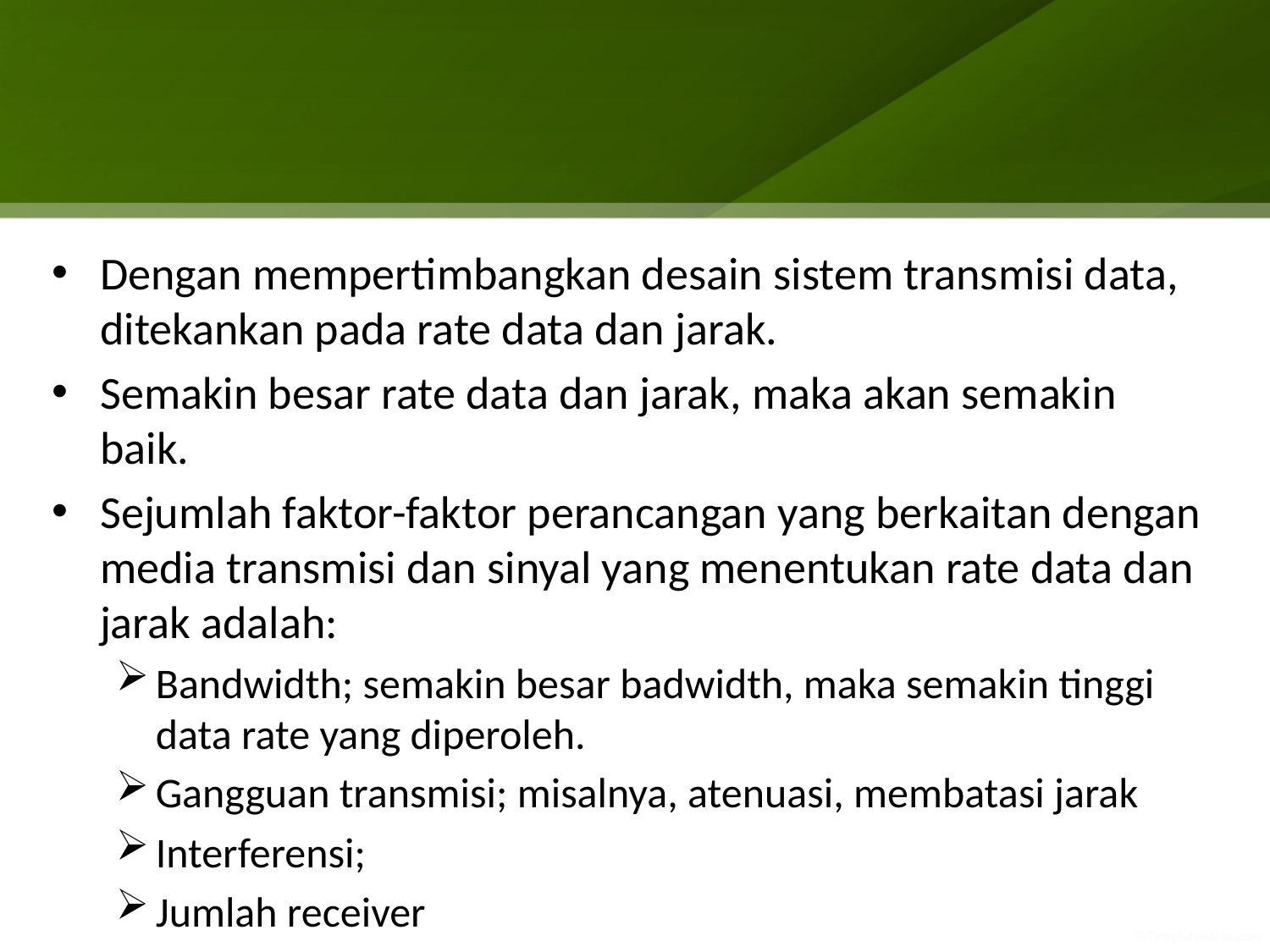

#
Dengan mempertimbangkan desain sistem transmisi data, ditekankan pada rate data dan jarak.
Semakin besar rate data dan jarak, maka akan semakin baik.
Sejumlah faktor-faktor perancangan yang berkaitan dengan media transmisi dan sinyal yang menentukan rate data dan jarak adalah:
Bandwidth; semakin besar badwidth, maka semakin tinggi data rate yang diperoleh.
Gangguan transmisi; misalnya, atenuasi, membatasi jarak
Interferensi;
Jumlah receiver